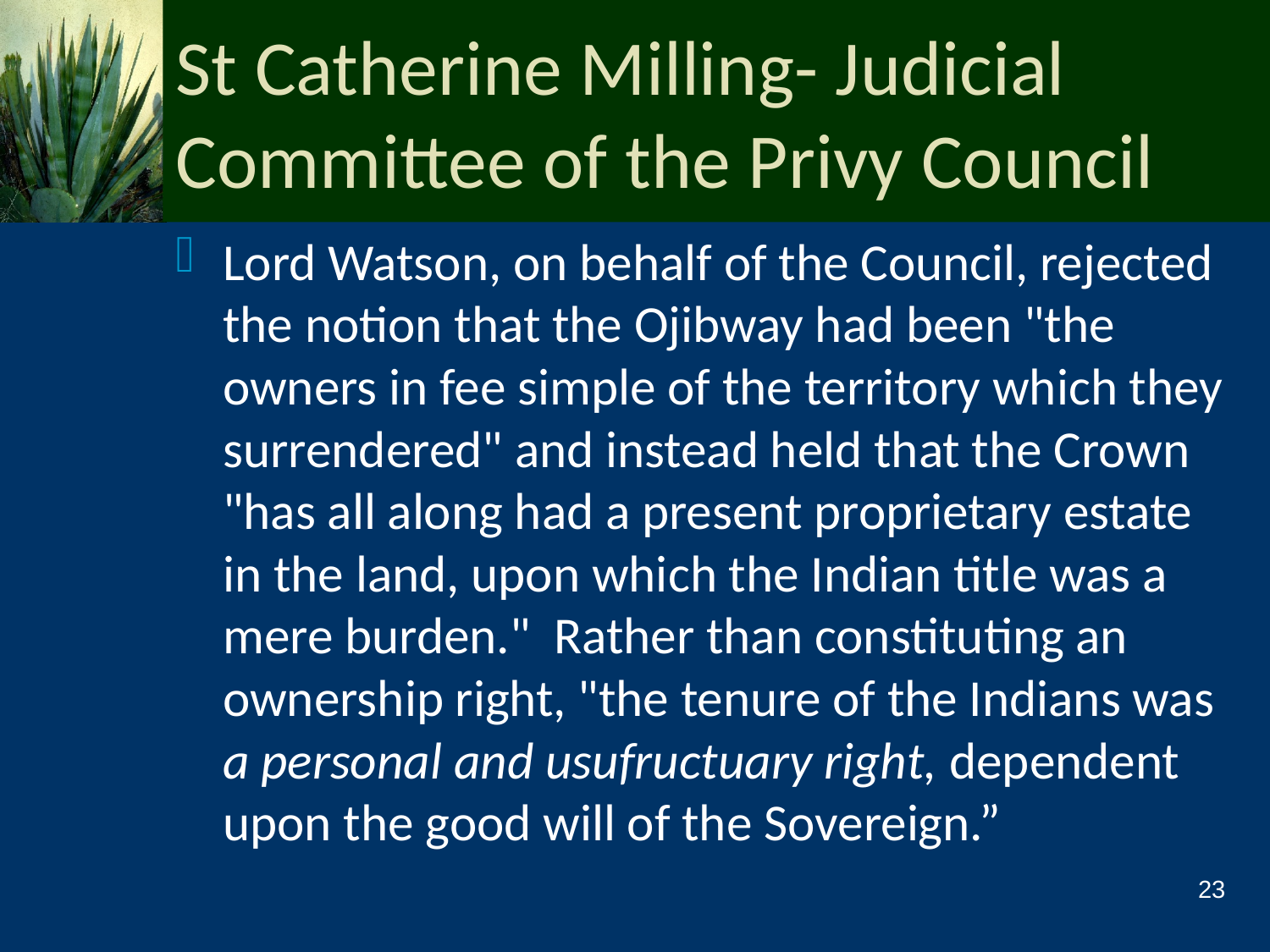

# St Catherine Milling- Judicial Committee of the Privy Council
Lord Watson, on behalf of the Council, rejected the notion that the Ojibway had been "the owners in fee simple of the territory which they surrendered" and instead held that the Crown "has all along had a present proprietary estate in the land, upon which the Indian title was a mere burden."  Rather than constituting an ownership right, "the tenure of the Indians was a personal and usufructuary right, dependent upon the good will of the Sovereign.”
23